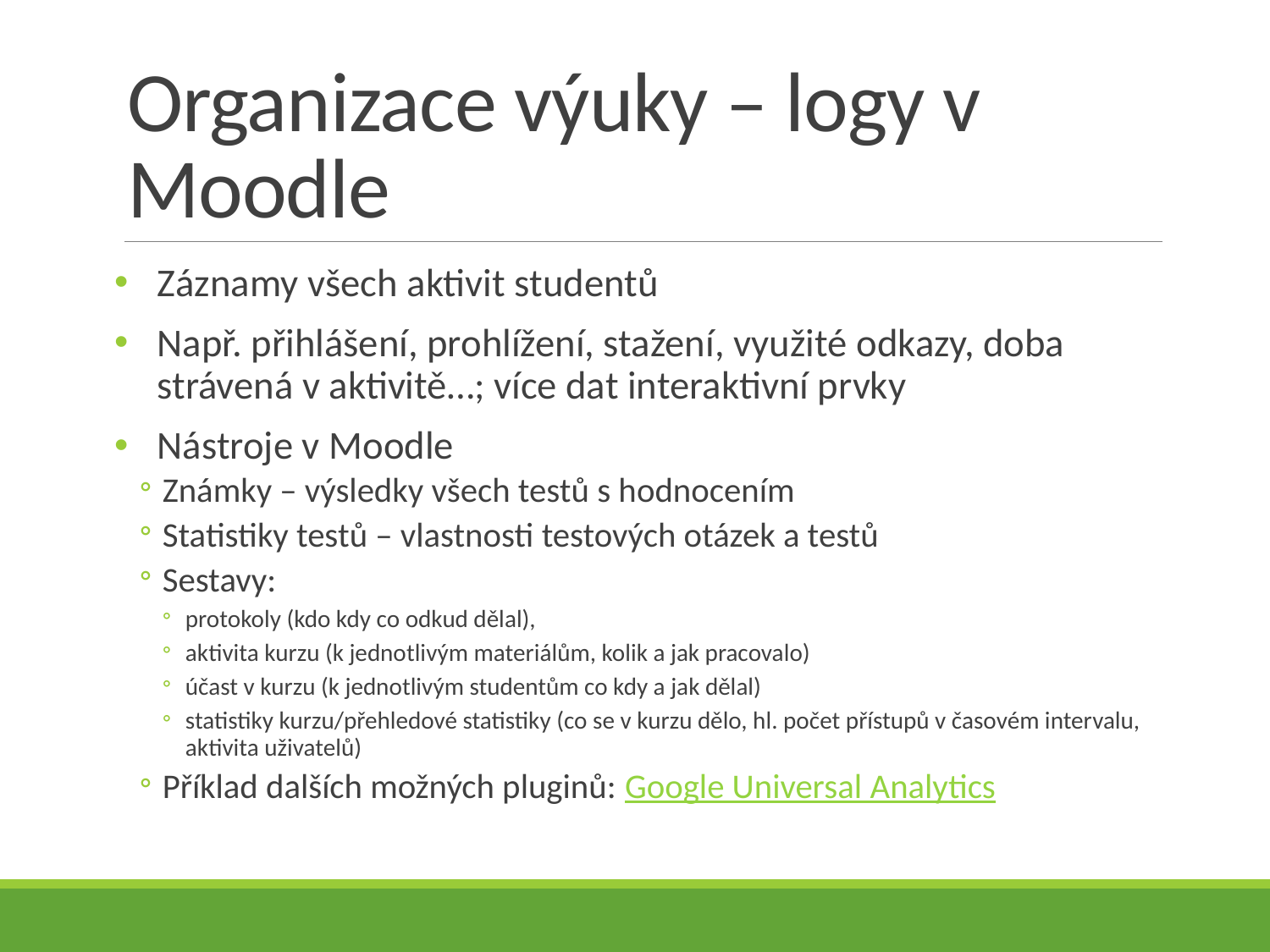

# Organizace výuky – logy v Moodle
Záznamy všech aktivit studentů
Např. přihlášení, prohlížení, stažení, využité odkazy, doba strávená v aktivitě…; více dat interaktivní prvky
Nástroje v Moodle
Známky – výsledky všech testů s hodnocením
Statistiky testů – vlastnosti testových otázek a testů
Sestavy:
protokoly (kdo kdy co odkud dělal),
aktivita kurzu (k jednotlivým materiálům, kolik a jak pracovalo)
účast v kurzu (k jednotlivým studentům co kdy a jak dělal)
statistiky kurzu/přehledové statistiky (co se v kurzu dělo, hl. počet přístupů v časovém intervalu, aktivita uživatelů)
Příklad dalších možných pluginů: Google Universal Analytics